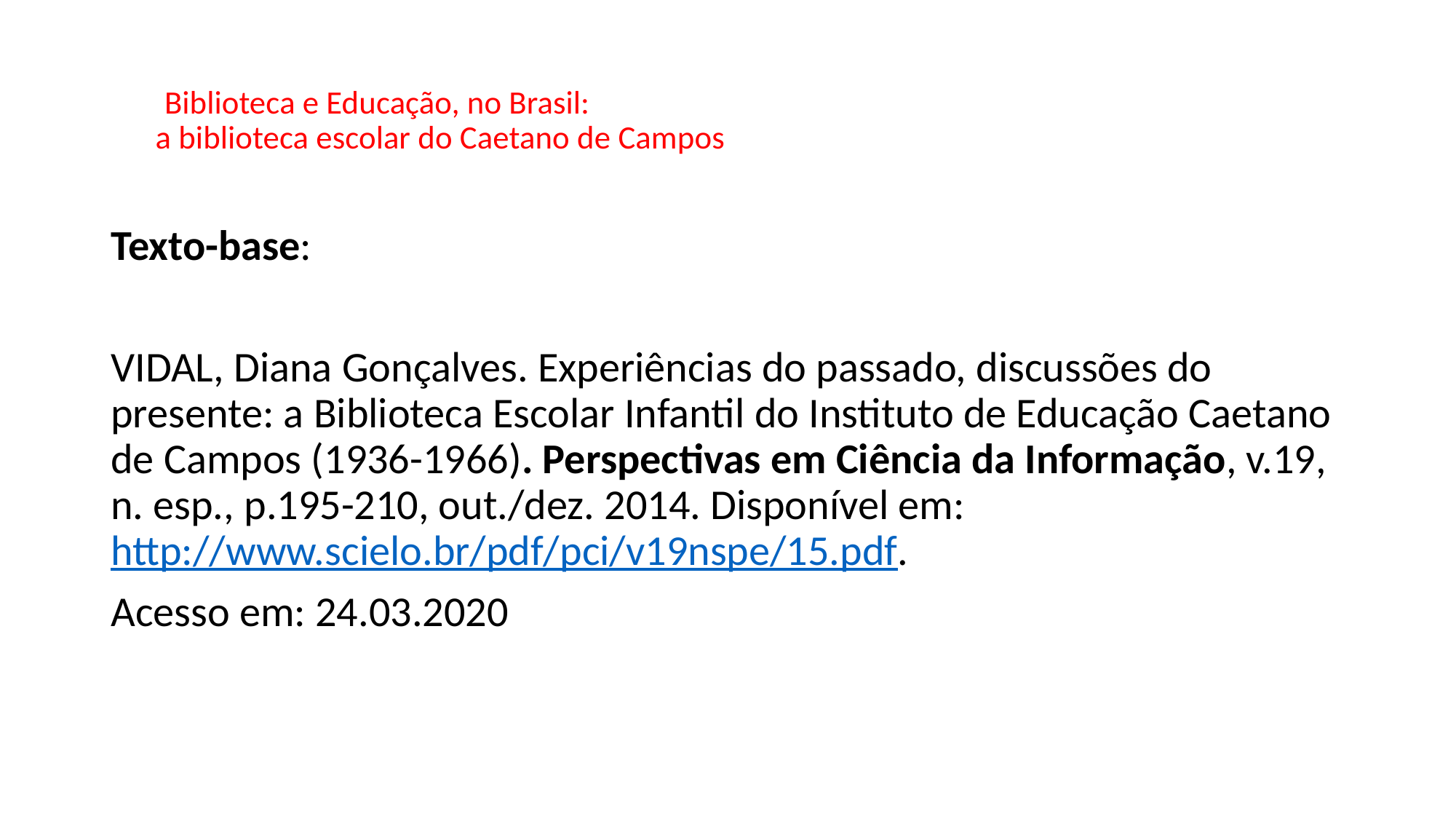

# Biblioteca e Educação, no Brasil: a biblioteca escolar do Caetano de Campos
Texto-base:

VIDAL, Diana Gonçalves. Experiências do passado, discussões do presente: a Biblioteca Escolar Infantil do Instituto de Educação Caetano de Campos (1936-1966). Perspectivas em Ciência da Informação, v.19, n. esp., p.195-210, out./dez. 2014. Disponível em: http://www.scielo.br/pdf/pci/v19nspe/15.pdf.
Acesso em: 24.03.2020